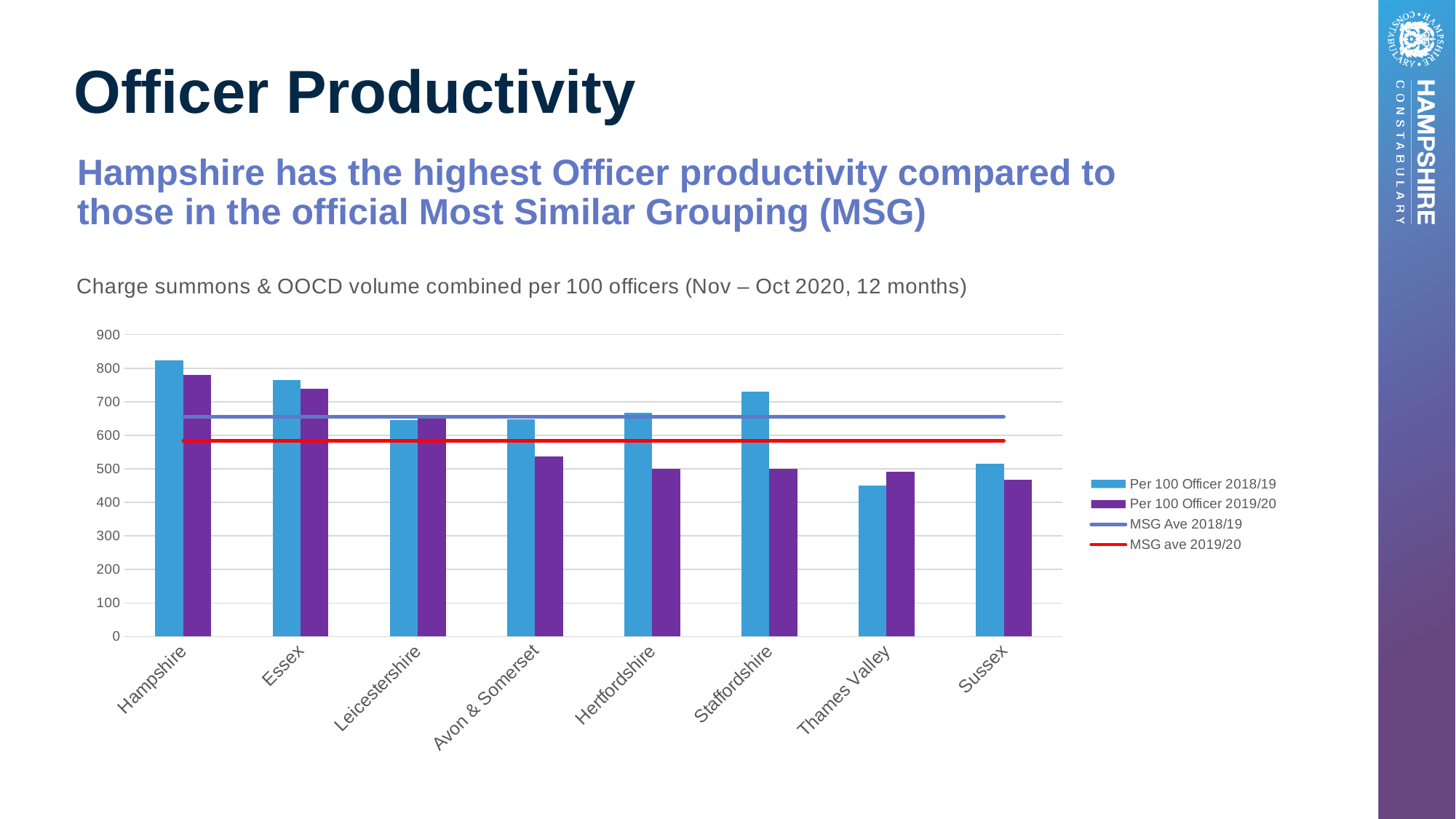

Officer Productivity
Hampshire has the highest Officer productivity compared to those in the official Most Similar Grouping (MSG)

### Chart: Charge summons & OOCD volume combined per 100 officers (Nov – Oct 2020, 12 months)

| Category | Per 100 Officer 2018/19 | Per 100 Officer 2019/20 | MSG Ave 2018/19 | MSG ave 2019/20 |
|---|---|---|---|---|
| Hampshire | 823.3963663329625 | 779.7176820208023 | 655.4022153712615 | 583.6423490671742 |
| Essex | 765.4509931618365 | 739.5694360218315 | 655.4022153712615 | 583.6423490671742 |
| Leicestershire | 644.3411700382724 | 653.7139969681658 | 655.4022153712615 | 583.6423490671742 |
| Avon & Somerset | 648.2436472346786 | 536.4252586514449 | 655.4022153712615 | 583.6423490671742 |
| Hertfordshire | 666.351418616227 | 501.05465004793865 | 655.4022153712615 | 583.6423490671742 |
| Staffordshire | 729.2916400765795 | 499.75990396158466 | 655.4022153712615 | 583.6423490671742 |
| Thames Valley | 450.2048686430465 | 490.88167053364265 | 655.4022153712615 | 583.6423490671742 |
| Sussex | 515.9376188664892 | 468.0161943319838 | 655.4022153712615 | 583.6423490671742 |